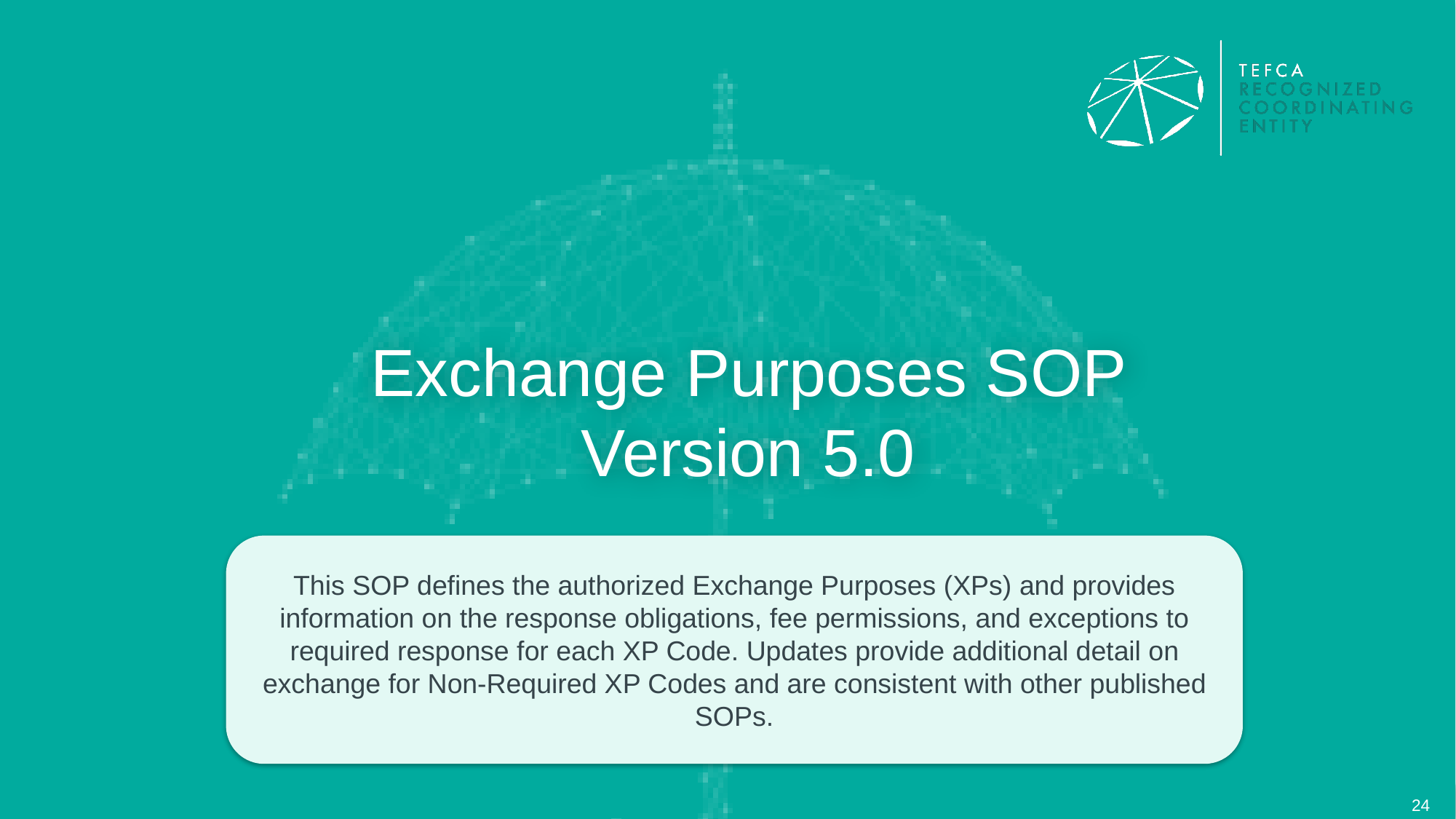

# Exchange Purposes SOP Version 5.0
This SOP defines the authorized Exchange Purposes (XPs) and provides information on the response obligations, fee permissions, and exceptions to required response for each XP Code. Updates provide additional detail on exchange for Non-Required XP Codes and are consistent with other published SOPs.
24